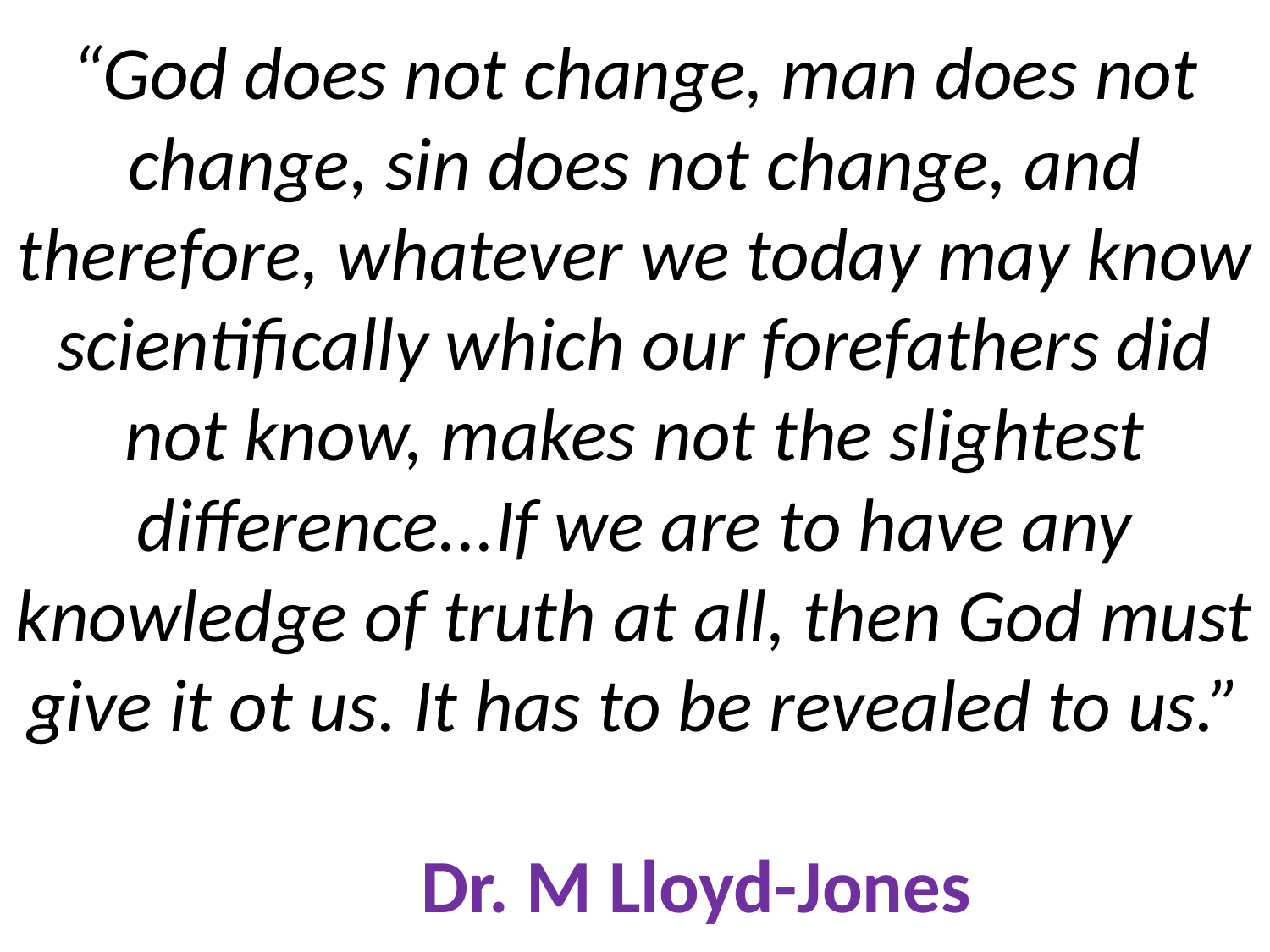

# “God does not change, man does not change, sin does not change, and therefore, whatever we today may know scientifically which our forefathers did not know, makes not the slightest difference...If we are to have any knowledge of truth at all, then God must give it ot us. It has to be revealed to us.” Dr. M Lloyd-Jones